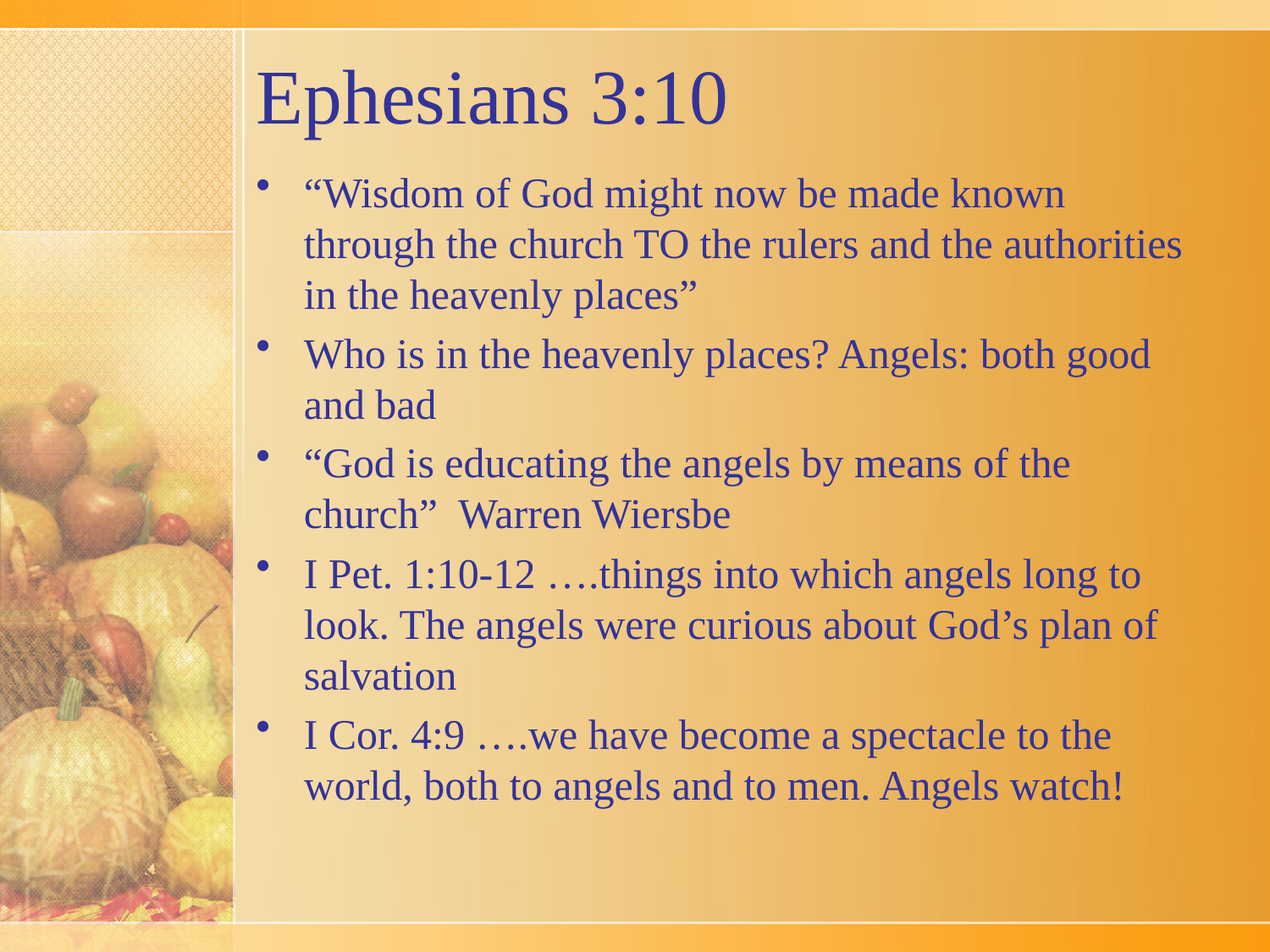

# Ephesians 3:10
“Wisdom of God might now be made known through the church TO the rulers and the authorities in the heavenly places”
Who is in the heavenly places? Angels: both good and bad
“God is educating the angels by means of the church”  Warren Wiersbe
I Pet. 1:10-12 ….things into which angels long to look. The angels were curious about God’s plan of salvation
I Cor. 4:9 ….we have become a spectacle to the world, both to angels and to men. Angels watch!